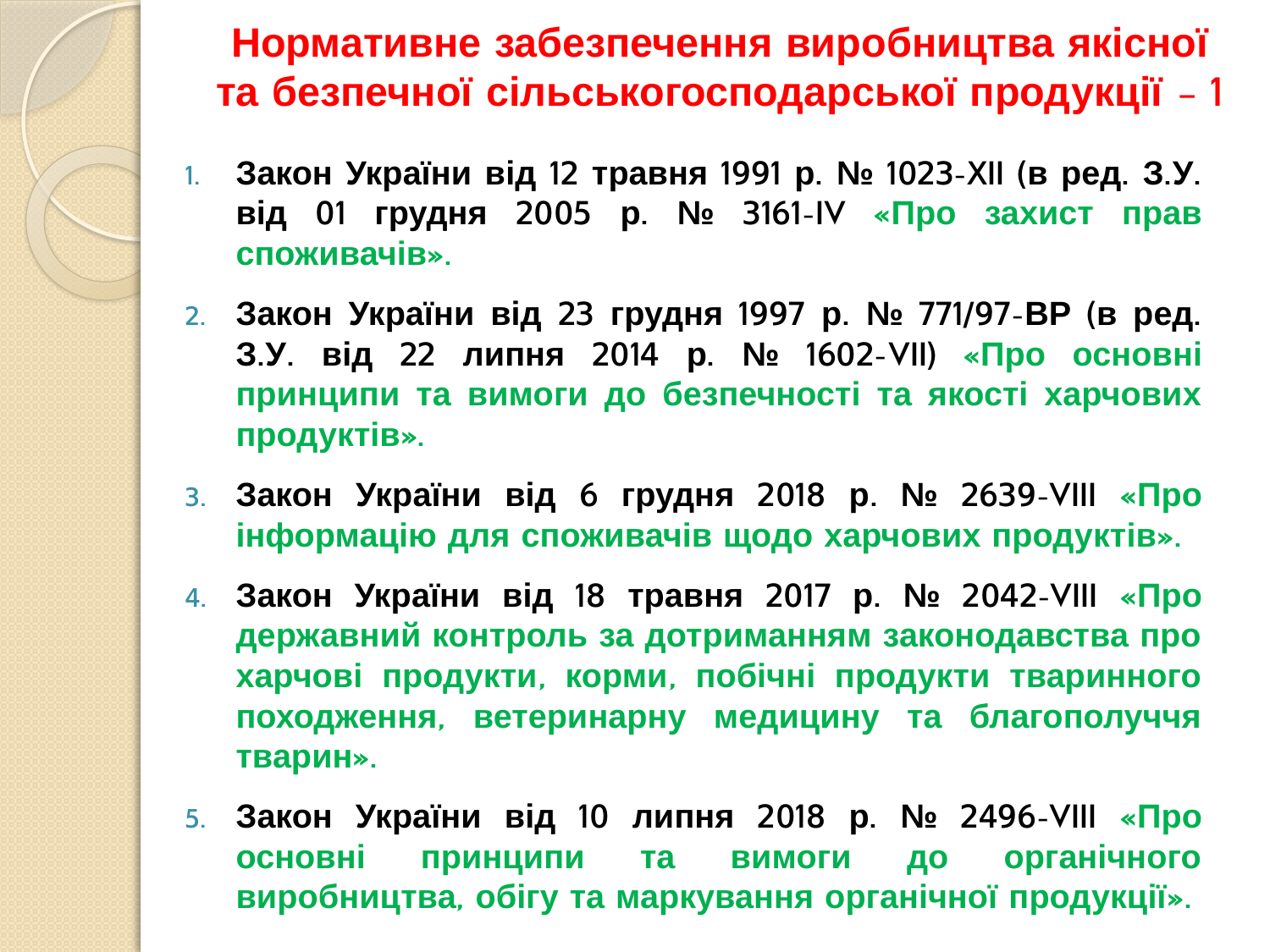

# Нормативне забезпечення виробництва якісної та безпечної сільськогосподарської продукції – 1
Закон України від 12 травня 1991 р. № 1023-XII (в ред. З.У. від 01 грудня 2005 р. № 3161-IV «Про захист прав споживачів».
Закон України від 23 грудня 1997 р. № 771/97-ВР (в ред. З.У. від 22 липня 2014 р. № 1602-VII) «Про основні принципи та вимоги до безпечності та якості харчових продуктів».
Закон України від 6 грудня 2018 р. № 2639-VIII «Про інформацію для споживачів щодо харчових продуктів».
Закон України від 18 травня 2017 р. № 2042-VIII «Про державний контроль за дотриманням законодавства про харчові продукти, корми, побічні продукти тваринного походження, ветеринарну медицину та благополуччя тварин».
Закон України від 10 липня 2018 р. № 2496-VIII «Про основні принципи та вимоги до органічного виробництва, обігу та маркування органічної продукції».